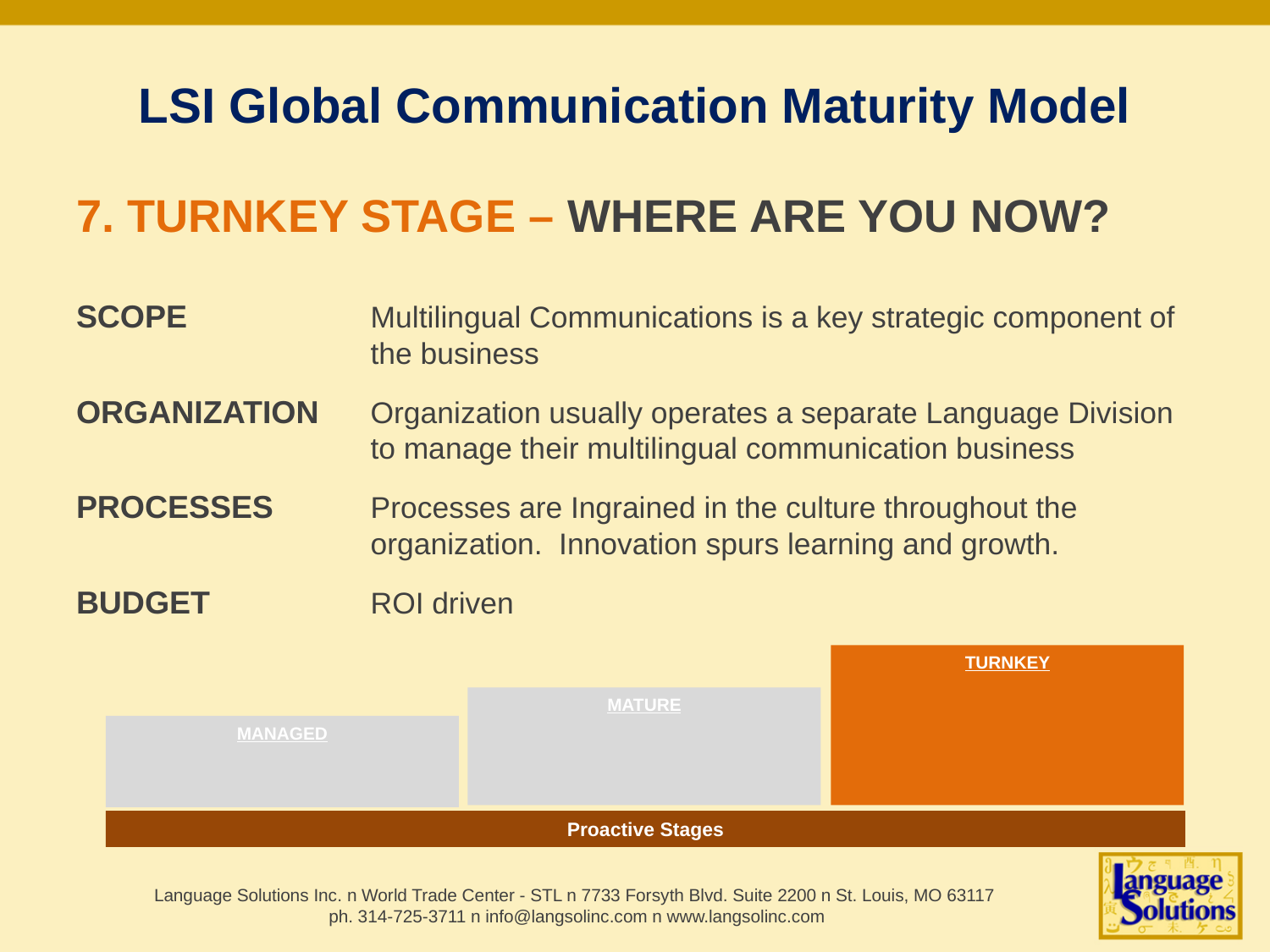

# LSI Global Communication Maturity Model
7. TURNKEY STAGE – WHERE ARE YOU NOW?
SCOPE	Multilingual Communications is a key strategic component of the business
ORGANIZATION	Organization usually operates a separate Language Division to manage their multilingual communication business

PROCESSES	Processes are Ingrained in the culture throughout the organization.  Innovation spurs learning and growth.
BUDGET	ROI driven

TURNKEY

MATURE

MANAGED

Proactive Stages
Language Solutions Inc. n World Trade Center - STL n 7733 Forsyth Blvd. Suite 2200 n St. Louis, MO 63117
ph. 314-725-3711 n info@langsolinc.com n www.langsolinc.com